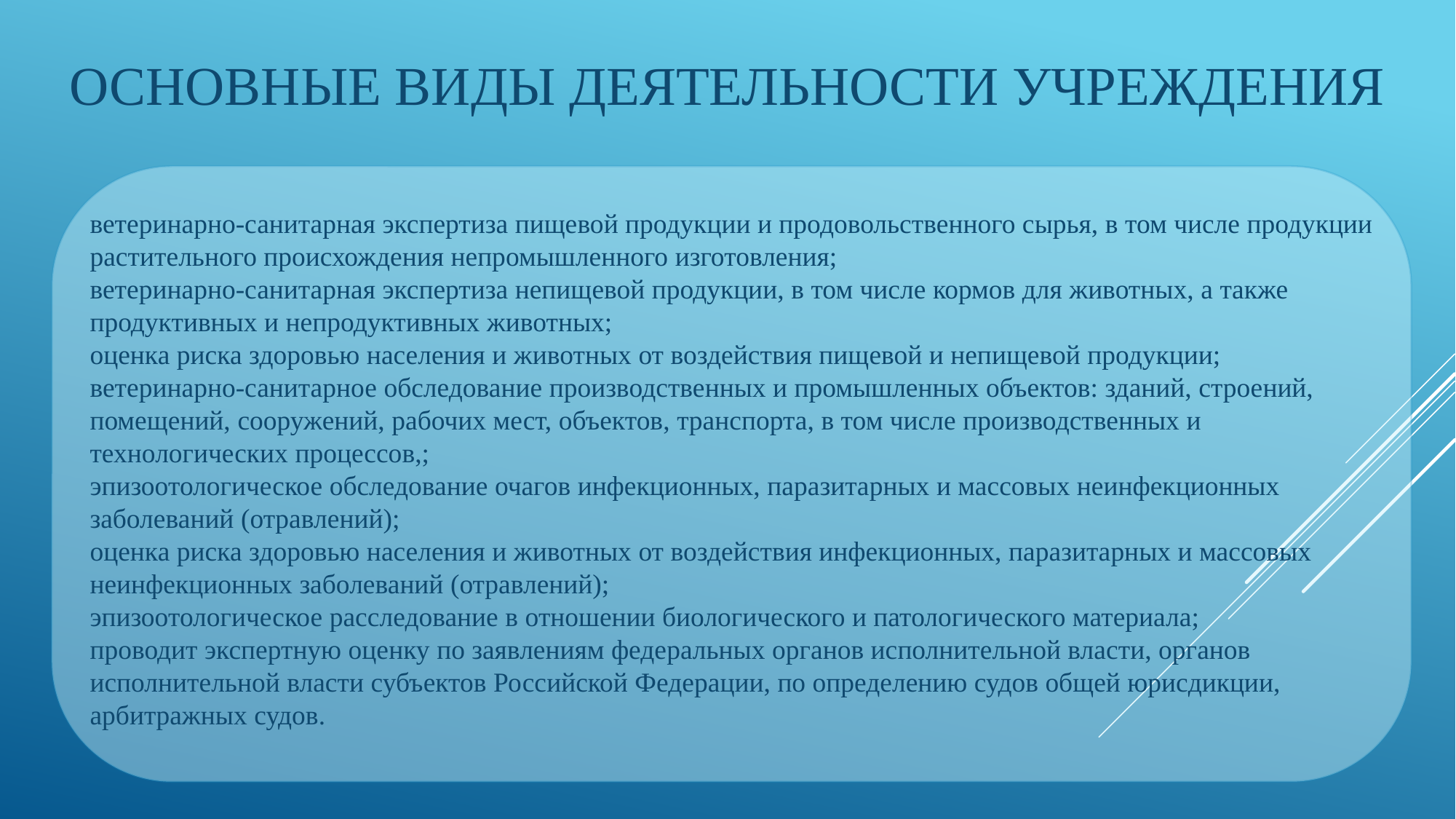

# Основные Виды деятельности учреждения

ветеринарно-санитарная экспертиза пищевой продукции и продовольственного сырья, в том числе продукции растительного происхождения непромышленного изготовления;
ветеринарно-санитарная экспертиза непищевой продукции, в том числе кормов для животных, а также продуктивных и непродуктивных животных;
оценка риска здоровью населения и животных от воздействия пищевой и непищевой продукции;
ветеринарно-санитарное обследование производственных и промышленных объектов: зданий, строений, помещений, сооружений, рабочих мест, объектов, транспорта, в том числе производственных и технологических процессов,;
эпизоотологическое обследование очагов инфекционных, паразитарных и массовых неинфекционных заболеваний (отравлений);
оценка риска здоровью населения и животных от воздействия инфекционных, паразитарных и массовых неинфекционных заболеваний (отравлений);
эпизоотологическое расследование в отношении биологического и патологического материала;
проводит экспертную оценку по заявлениям федеральных органов исполнительной власти, органов исполнительной власти субъектов Российской Федерации, по определению судов общей юрисдикции, арбитражных судов.